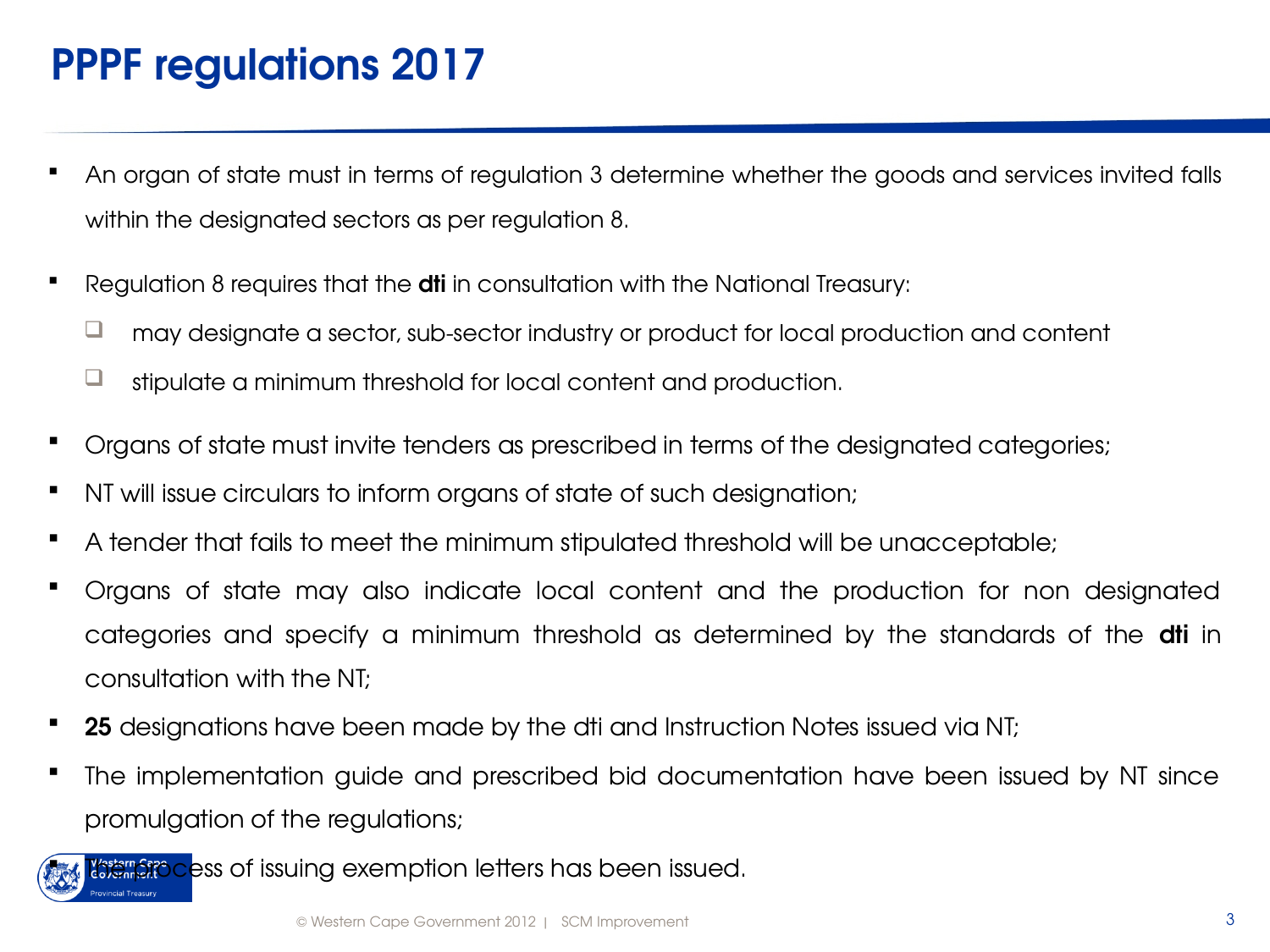

# PPPF regulations 2017
An organ of state must in terms of regulation 3 determine whether the goods and services invited falls within the designated sectors as per regulation 8.

Regulation 8 requires that the dti in consultation with the National Treasury:
may designate a sector, sub-sector industry or product for local production and content
stipulate a minimum threshold for local content and production.

Organs of state must invite tenders as prescribed in terms of the designated categories;
NT will issue circulars to inform organs of state of such designation;
A tender that fails to meet the minimum stipulated threshold will be unacceptable;
Organs of state may also indicate local content and the production for non designated categories and specify a minimum threshold as determined by the standards of the dti in consultation with the NT;
25 designations have been made by the dti and Instruction Notes issued via NT;
The implementation guide and prescribed bid documentation have been issued by NT since promulgation of the regulations;
The process of issuing exemption letters has been issued.

SCM Improvement
3